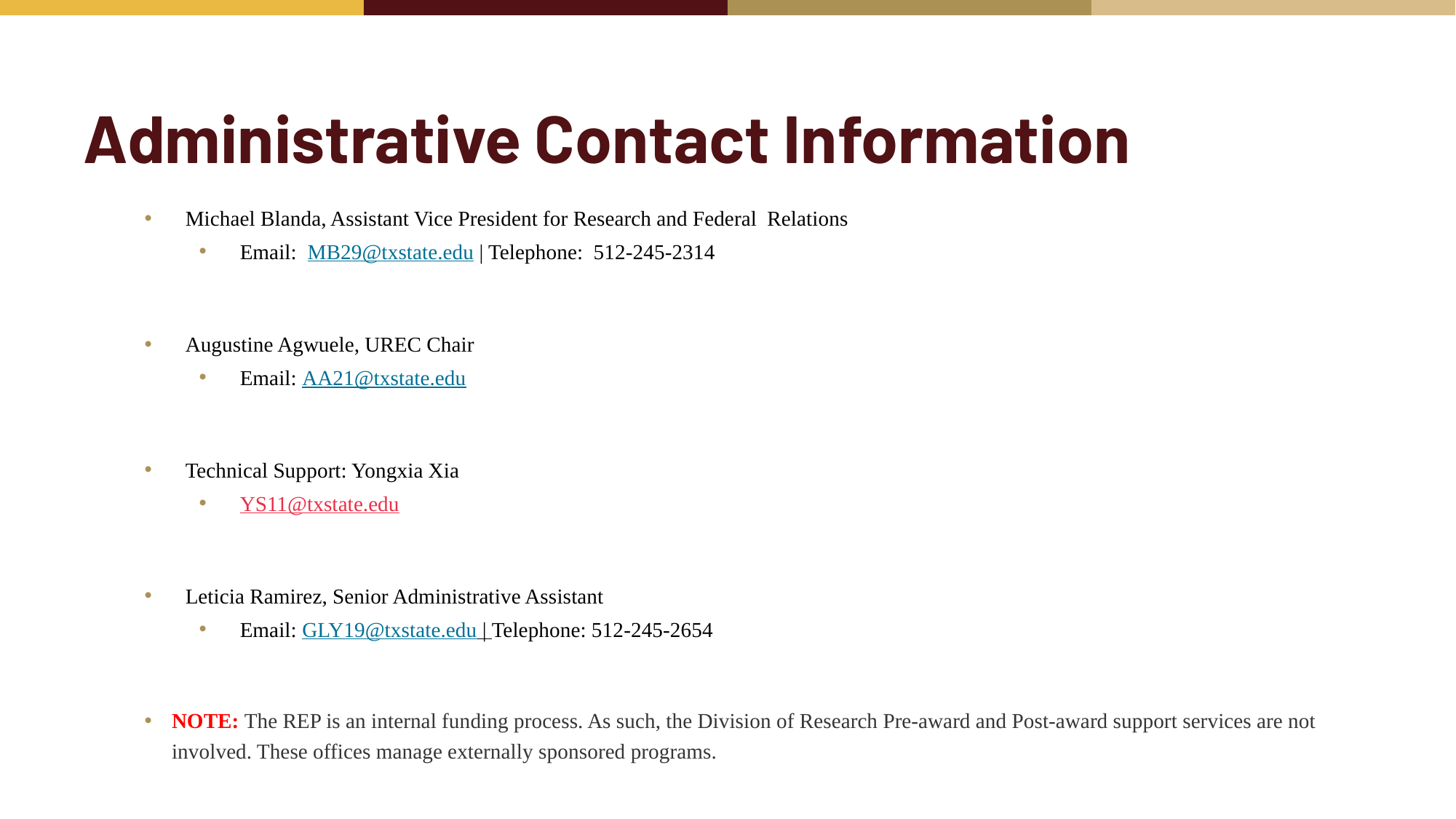

# Administrative Contact Information
Michael Blanda, Assistant Vice President for Research and Federal  Relations
Email:  MB29@txstate.edu | Telephone:  512-245-2314

Augustine Agwuele, UREC Chair
Email: AA21@txstate.edu

Technical Support: Yongxia Xia
YS11@txstate.edu

Leticia Ramirez, Senior Administrative Assistant
Email: GLY19@txstate.edu | Telephone: 512-245-2654

NOTE: The REP is an internal funding process. As such, the Division of Research Pre-award and Post-award support services are not involved. These offices manage externally sponsored programs.